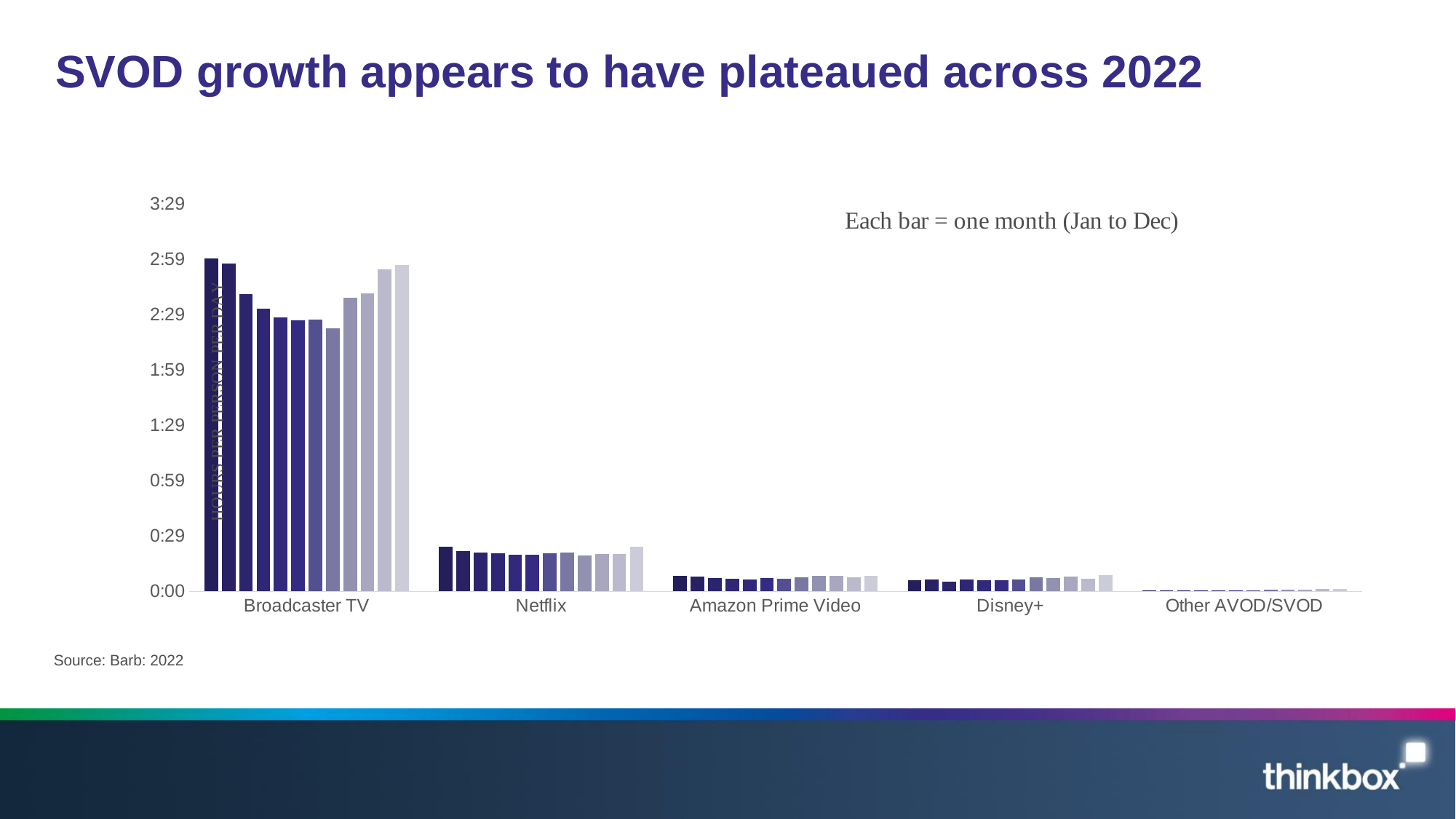

# SVOD growth appears to have plateaued across 2022

### Chart

| Category |  |  |  |  |  |  |  |  |  |  |  |  |
|---|---|---|---|---|---|---|---|---|---|---|---|---|
| Broadcaster TV | 0.12532407407407406 | 0.12335648148148148 | 0.11181712962962963 | 0.10640046296296296 | 0.10300925925925926 | 0.1019212962962963 | 0.10229166666666667 | 0.09894675925925926 | 0.1105324074074074 | 0.11226851851851853 | 0.12126157407407408 | 0.12280092592592594 |
| Netflix | 0.016828703703703703 | 0.01521990740740741 | 0.014513888888888889 | 0.014317129629629631 | 0.01375 | 0.013807870370370371 | 0.01423611111111111 | 0.014710648148148148 | 0.013530092592592594 | 0.0140625 | 0.014085648148148151 | 0.016828703703703703 |
| Amazon Prime Video | 0.005902777777777778 | 0.005659722222222222 | 0.0049884259259259265 | 0.004849537037037037 | 0.004548611111111111 | 0.005011574074074074 | 0.004664351851851852 | 0.005162037037037037 | 0.0058564814814814825 | 0.005752314814814814 | 0.005185185185185185 | 0.005960648148148149 |
| Disney+ | 0.004247685185185185 | 0.0044212962962962956 | 0.0036805555555555554 | 0.004456018518518519 | 0.004247685185185185 | 0.004212962962962963 | 0.0043287037037037035 | 0.005162037037037037 | 0.005023148148148148 | 0.005555555555555556 | 0.00474537037037037 | 0.006203703703703704 |
| Other AVOD/SVOD | 0.0002777777777777778 | 0.0002199074074074074 | 0.0002893518518518519 | 0.0003356481481481481 | 0.0002893518518518519 | 0.0002893518518518519 | 0.00032407407407407406 | 0.0004976851851851852 | 0.0005671296296296296 | 0.000625 | 0.0008564814814814815 | 0.0008333333333333334 |
Source: Barb: 2022